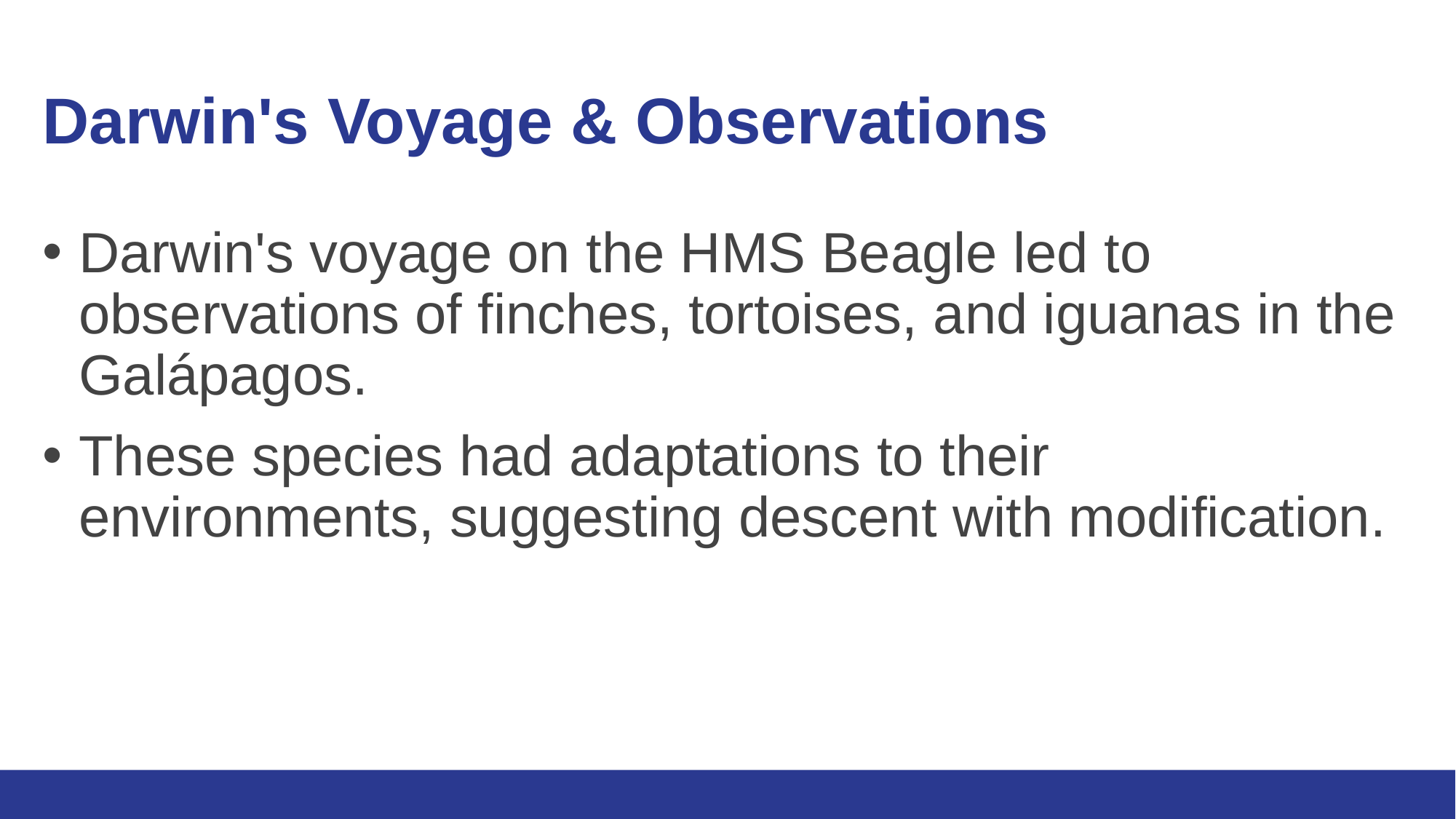

# Darwin's Voyage & Observations
Darwin's voyage on the HMS Beagle led to observations of finches, tortoises, and iguanas in the Galápagos.
These species had adaptations to their environments, suggesting descent with modification.